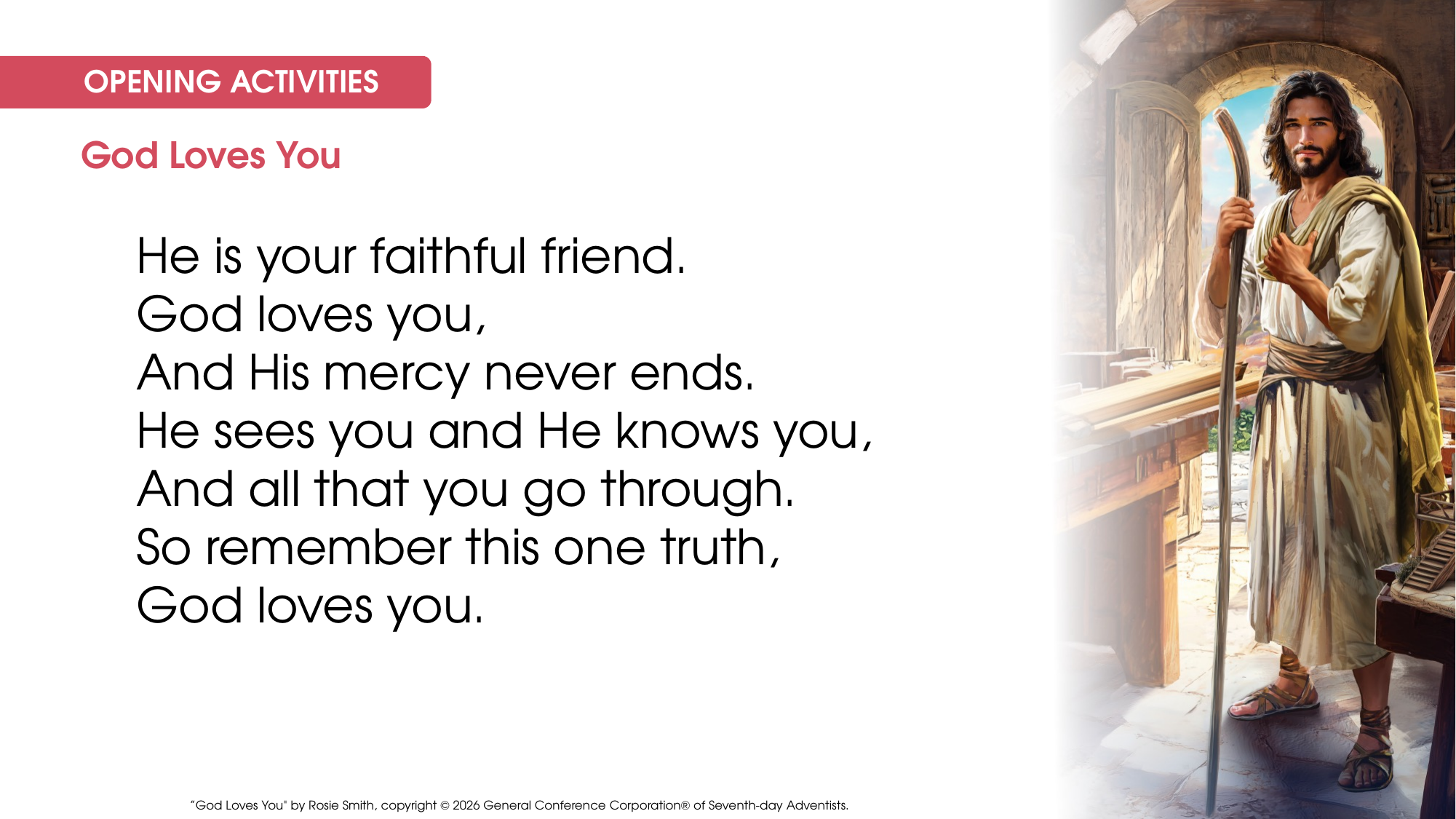

OPENING ACTIVITIES

# God Loves You
He is your faithful friend.
God loves you,
And His mercy never ends.
He sees you and He knows you,
And all that you go through.
So remember this one truth,
God loves you.

”God Loves You" by Rosie Smith, copyright © 2026 General Conference Corporation® of Seventh-day Adventists.